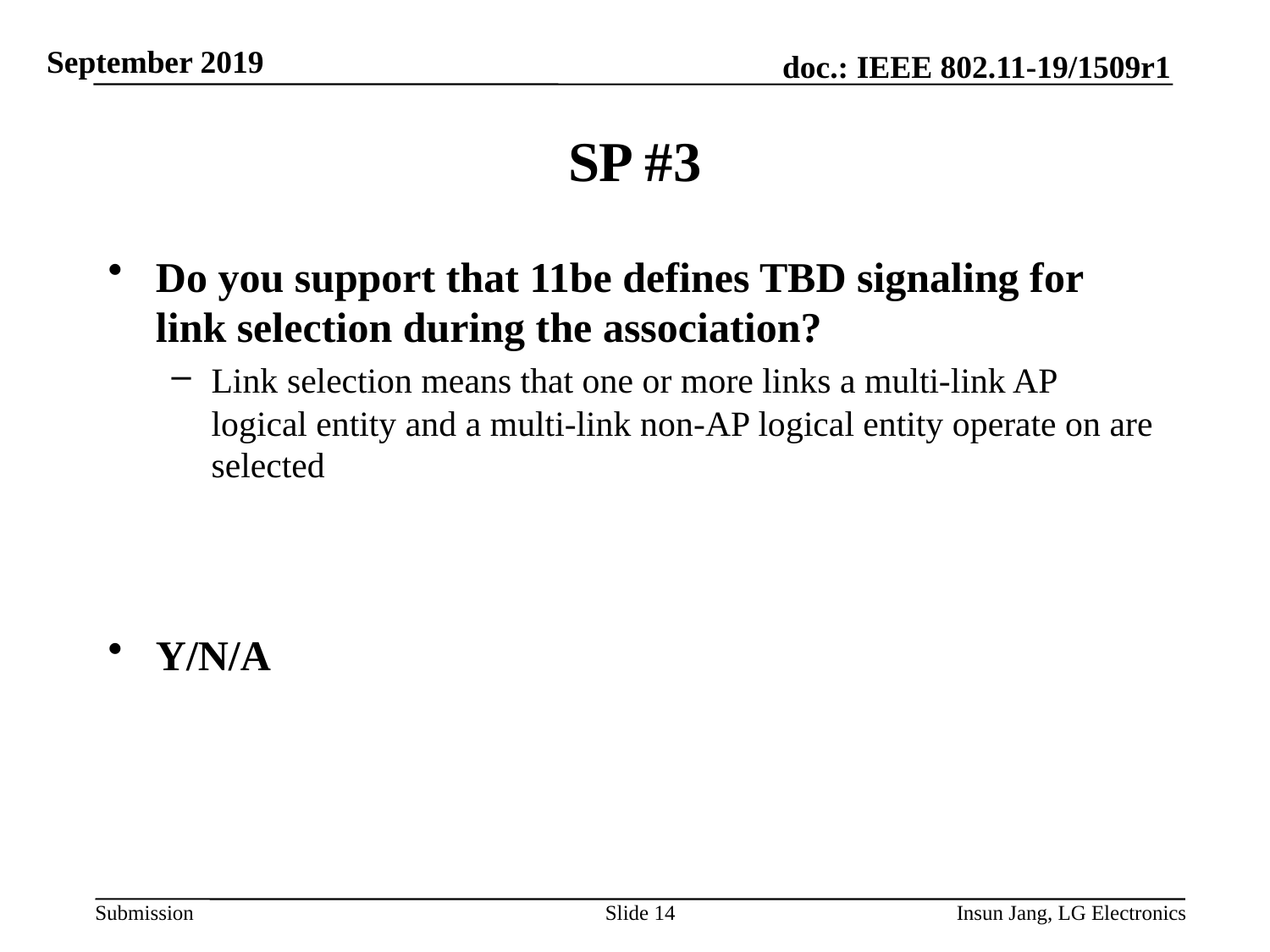

# SP #3
Do you support that 11be defines TBD signaling for link selection during the association?
Link selection means that one or more links a multi-link AP logical entity and a multi-link non-AP logical entity operate on are selected

Y/N/A
Slide 14
Insun Jang, LG Electronics